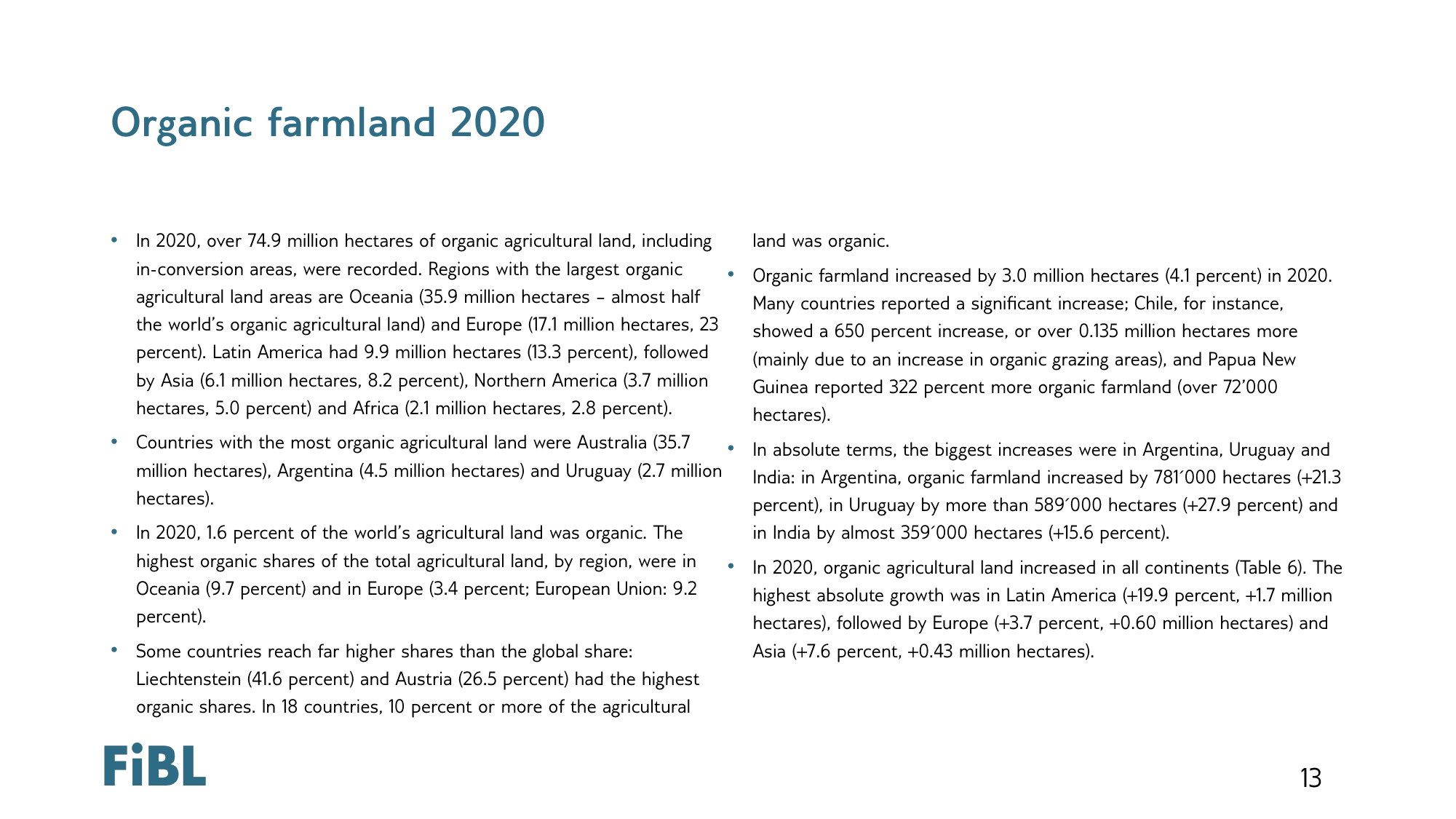

# Organic farmland 2020
In 2020, over 74.9 million hectares of organic agricultural land, including in-conversion areas, were recorded. Regions with the largest organic agricultural land areas are Oceania (35.9 million hectares – almost half the world’s organic agricultural land) and Europe (17.1 million hectares, 23 percent). Latin America had 9.9 million hectares (13.3 percent), followed by Asia (6.1 million hectares, 8.2 percent), Northern America (3.7 million hectares, 5.0 percent) and Africa (2.1 million hectares, 2.8 percent).
Countries with the most organic agricultural land were Australia (35.7 million hectares), Argentina (4.5 million hectares) and Uruguay (2.7 million hectares).
In 2020, 1.6 percent of the world’s agricultural land was organic. The highest organic shares of the total agricultural land, by region, were in Oceania (9.7 percent) and in Europe (3.4 percent; European Union: 9.2 percent).
Some countries reach far higher shares than the global share: Liechtenstein (41.6 percent) and Austria (26.5 percent) had the highest organic shares. In 18 countries, 10 percent or more of the agricultural land was organic.
Organic farmland increased by 3.0 million hectares (4.1 percent) in 2020. Many countries reported a significant increase; Chile, for instance, showed a 650 percent increase, or over 0.135 million hectares more (mainly due to an increase in organic grazing areas), and Papua New Guinea reported 322 percent more organic farmland (over 72’000 hectares).
In absolute terms, the biggest increases were in Argentina, Uruguay and India: in Argentina, organic farmland increased by 781´000 hectares (+21.3 percent), in Uruguay by more than 589´000 hectares (+27.9 percent) and in India by almost 359´000 hectares (+15.6 percent).
In 2020, organic agricultural land increased in all continents (Table 6). The highest absolute growth was in Latin America (+19.9 percent, +1.7 million hectares), followed by Europe (+3.7 percent, +0.60 million hectares) and Asia (+7.6 percent, +0.43 million hectares).